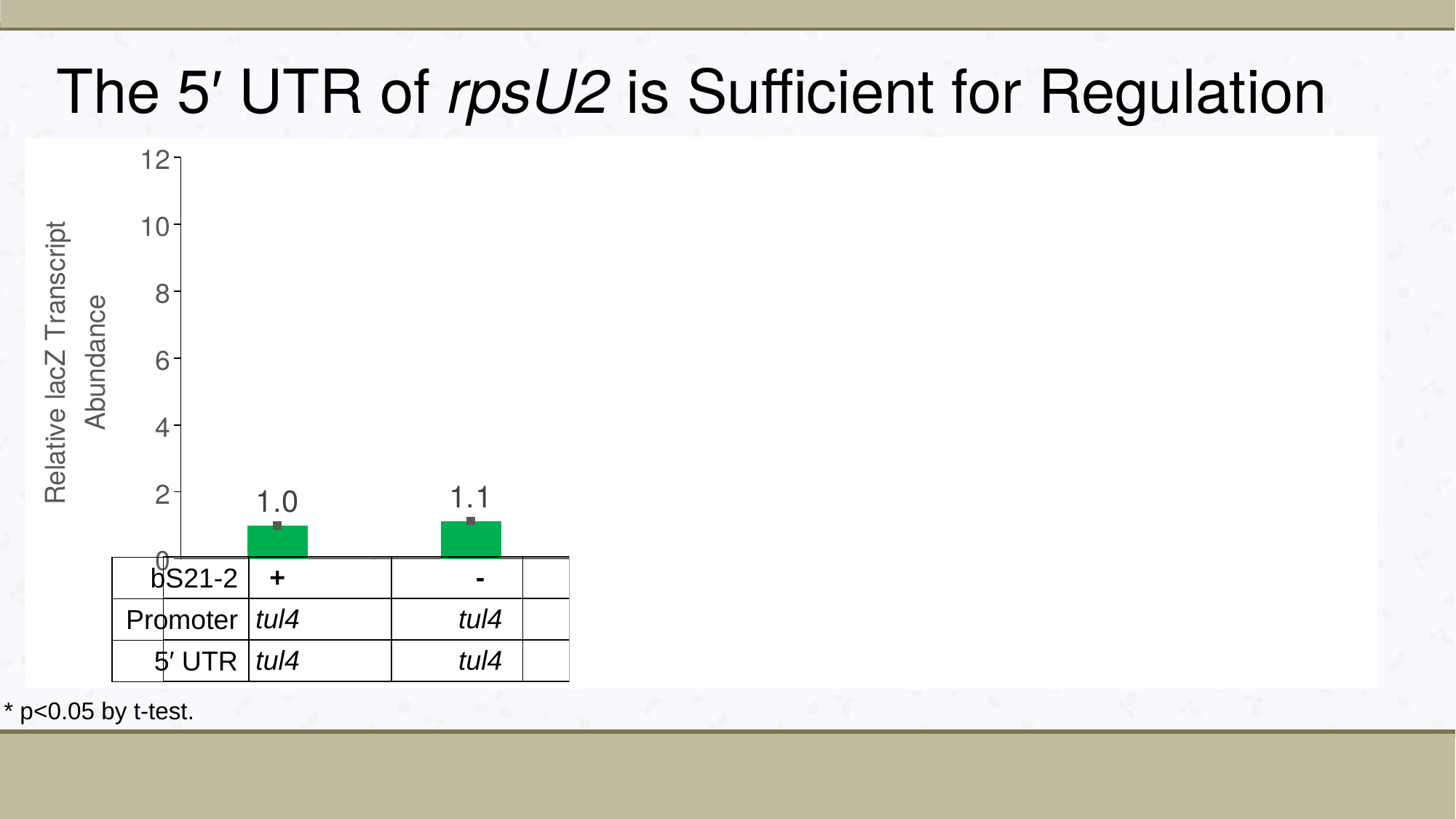

# The 5′ UTR of rpsU2 is Sufficient for Regulation
*

*

### Chart

| Category | lacZ |
|---|---|
| tul4tul4 | 1.0 |
| d2 tul4tul4 | 1.1265947439166926 |
| rpsu2rpsu2 | 1.0 |
| d2 rpsu2rpsu2 | 9.377399932290665 |
| tul4rpsu2 | 1.0 |
| d2tul4rpsu2 | 4.125078453580944 |
| + | - |
| --- | --- |
| tul4 | tul4 |
| tul4 | tul4 |
| + | - | + | - |
| --- | --- | --- | --- |
| rpsU2 | rpsU2 | tul4 | tul4 |
| rpsU2 | rpsU2 | rpsU2 | rpsU2 |
| bS21-2 |
| --- |
| Promoter |
| 5′ UTR |

* p<0.05 by t-test.